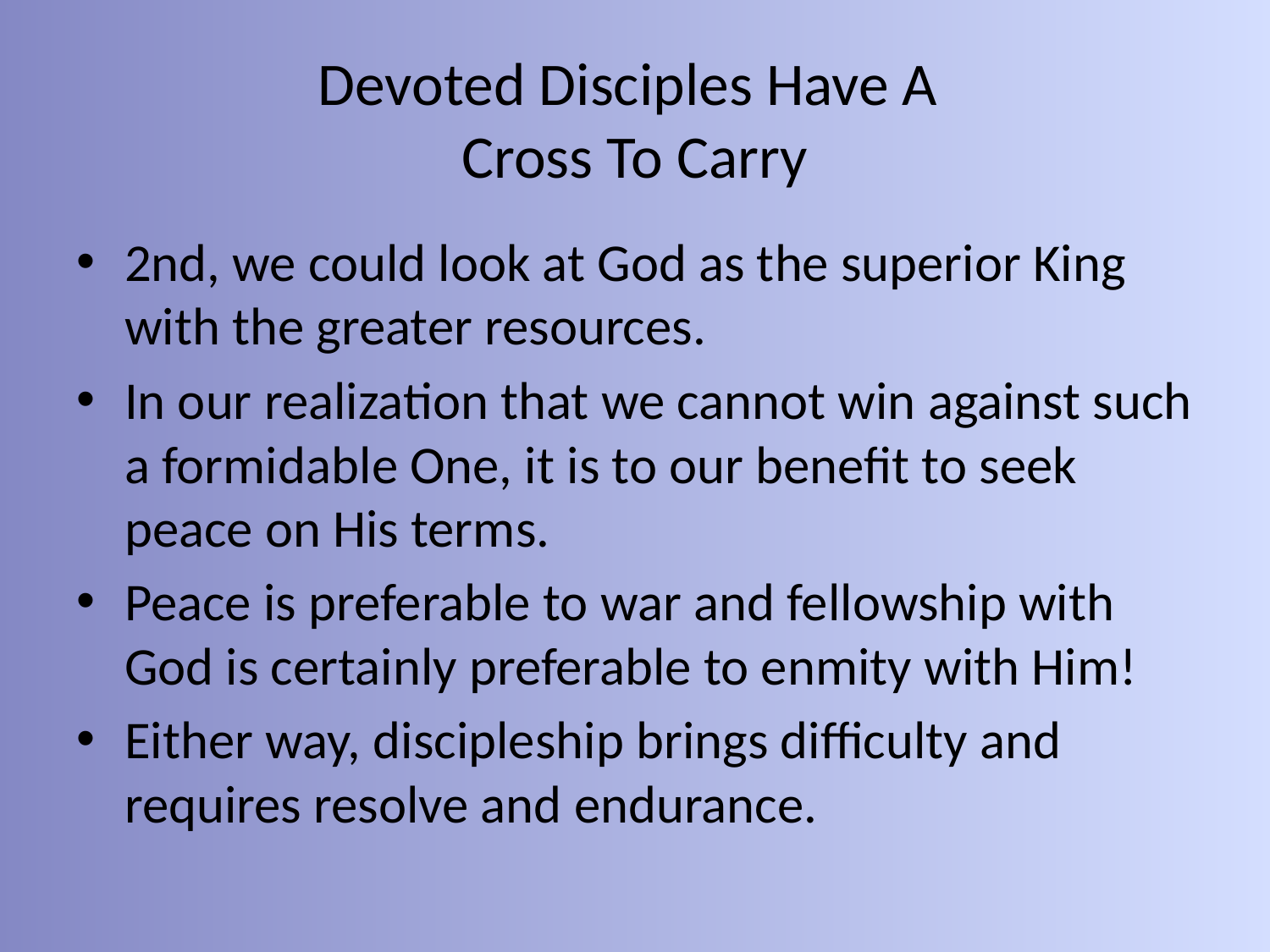

# Devoted Disciples Have A Cross To Carry
2nd, we could look at God as the superior King with the greater resources.
In our realization that we cannot win against such a formidable One, it is to our benefit to seek peace on His terms.
Peace is preferable to war and fellowship with God is certainly preferable to enmity with Him!
Either way, discipleship brings difficulty and requires resolve and endurance.